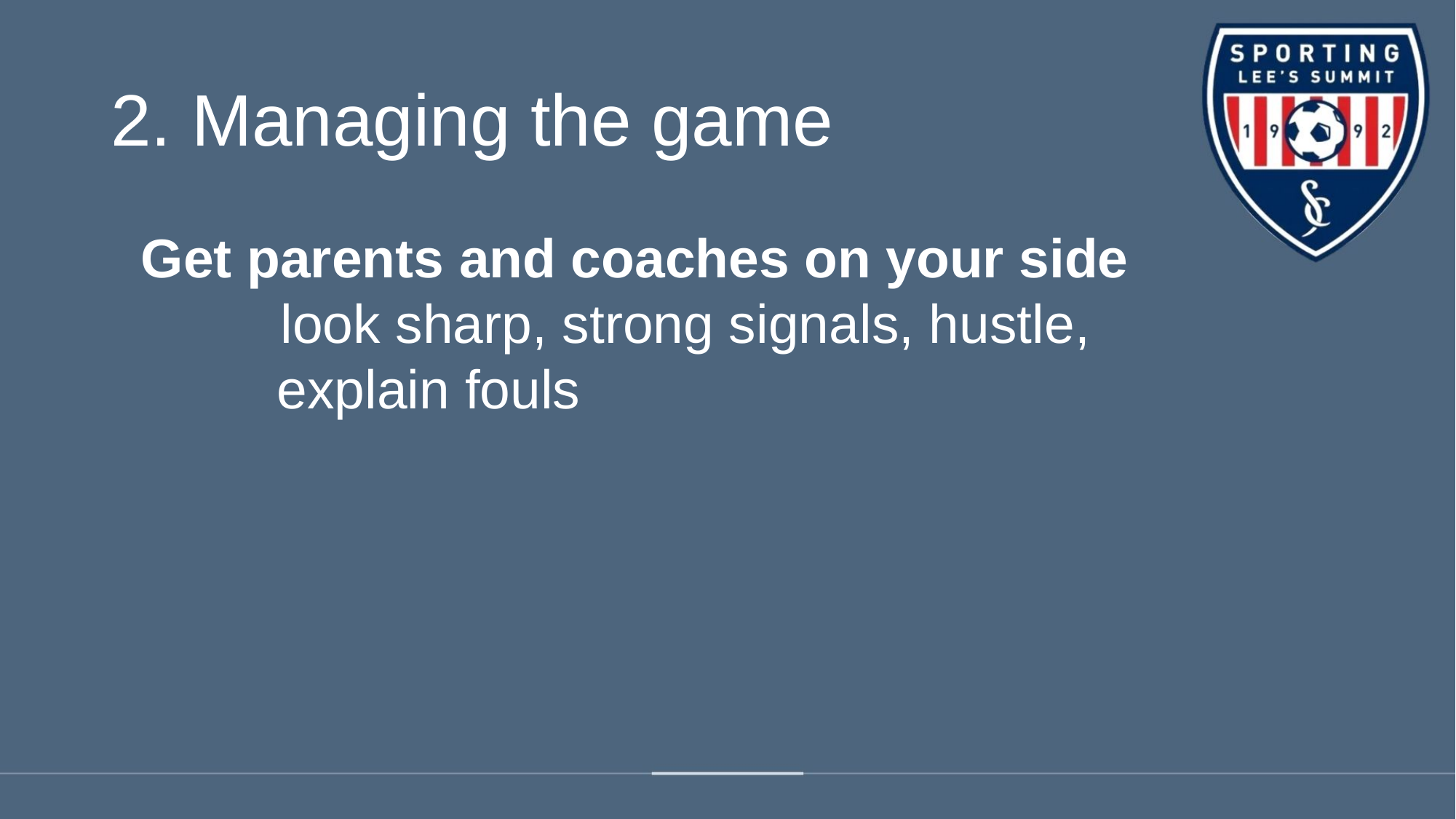

# 2. Managing the game
  Get parents and coaches on your side
	    look sharp, strong signals, hustle,
           explain fouls